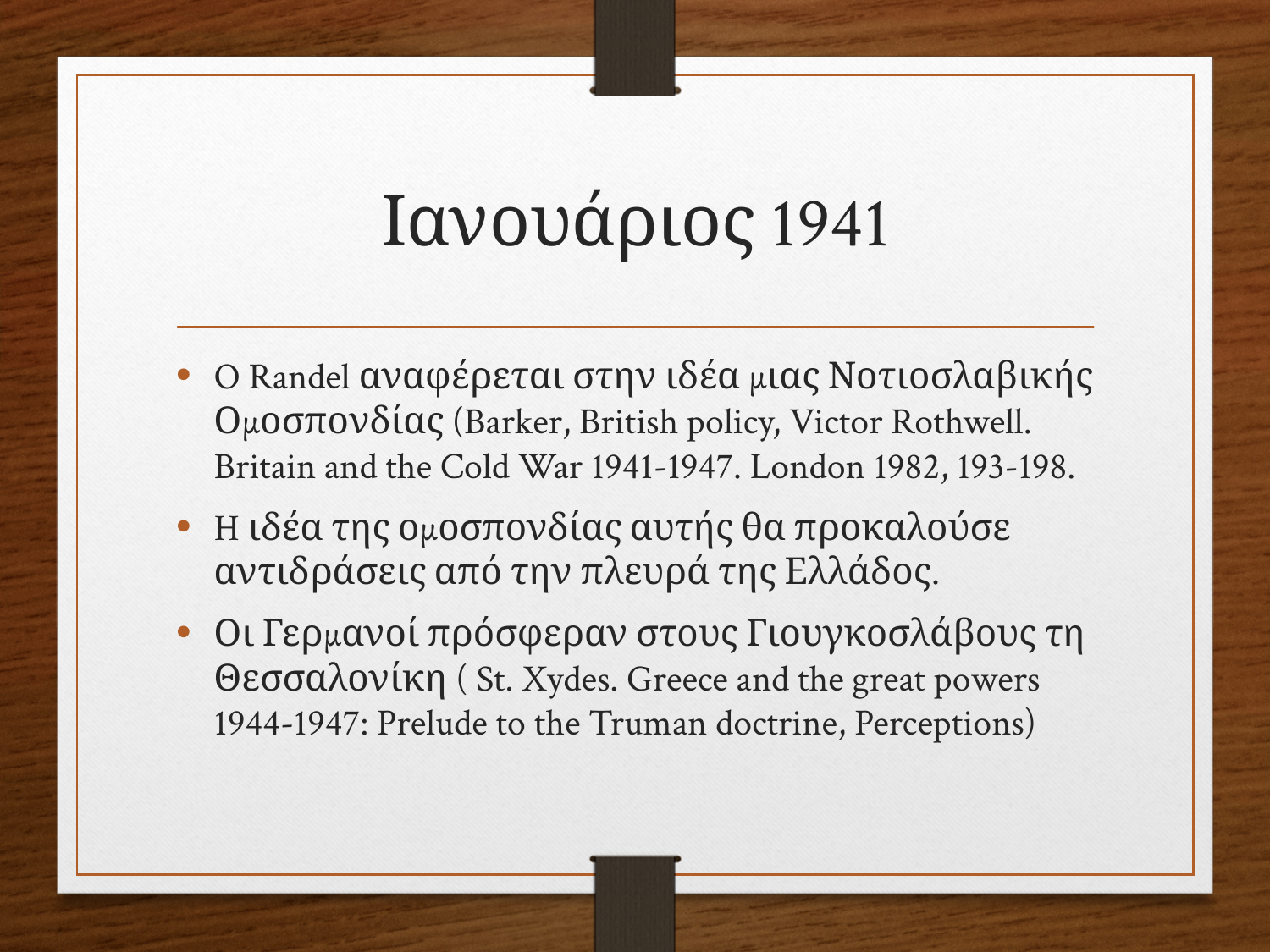

# Ιανουάριος 1941
O Randel αναφέρεται στην ιδέα μιας Νοτιοσλαβικής Ομοσπονδίας (Barker, British policy, Victor Rothwell. Britain and the Cold War 1941-1947. London 1982, 193-198.
H ιδέα της ομοσπονδίας αυτής θα προκαλούσε αντιδράσεις από την πλευρά της Ελλάδος.
Οι Γερμανοί πρόσφεραν στους Γιουγκοσλάβους τη Θεσσαλονίκη ( St. Xydes. Greece and the great powers 1944-1947: Prelude to the Truman doctrine, Perceptions)